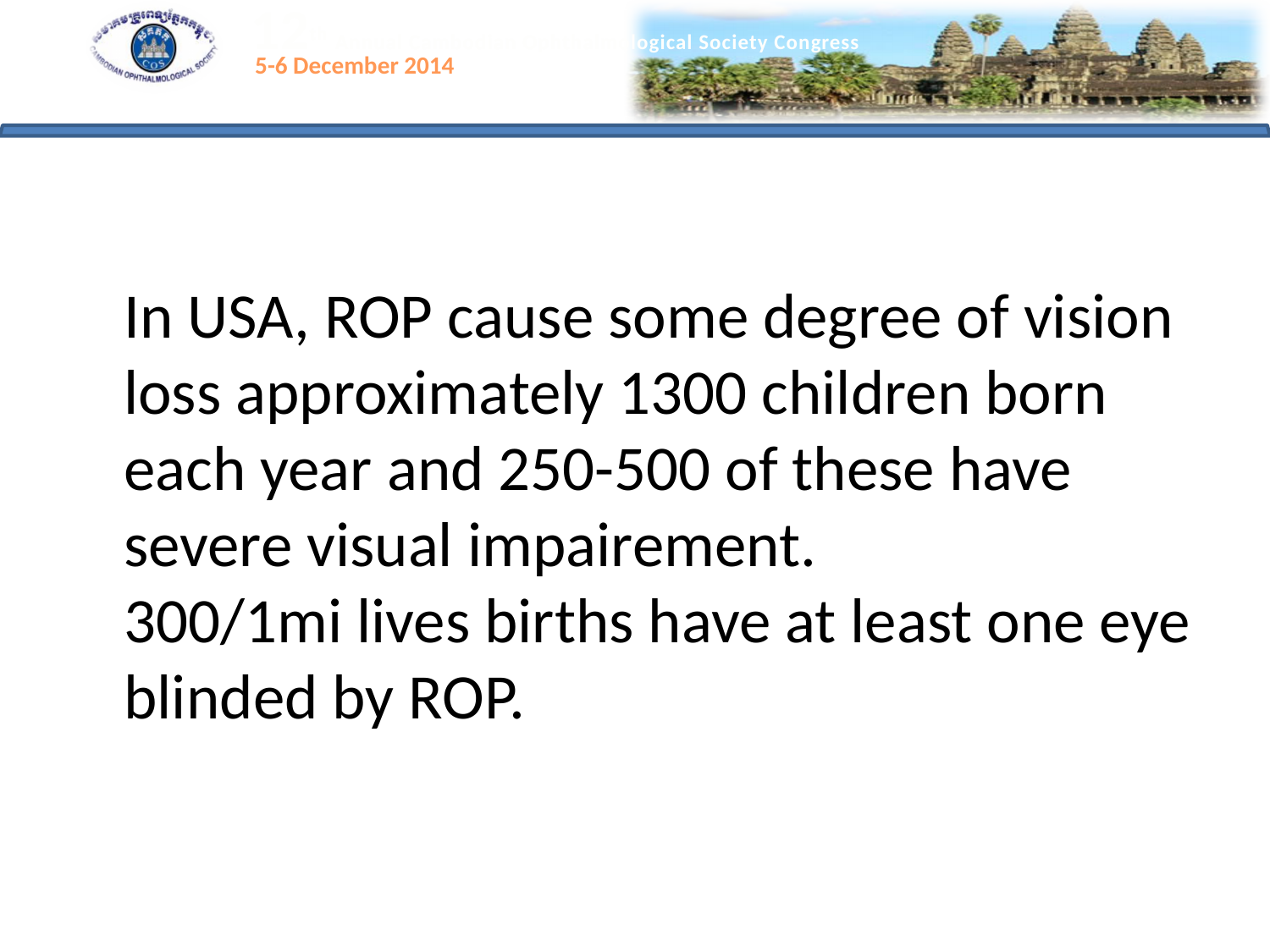

In USA, ROP cause some degree of vision loss approximately 1300 children born each year and 250-500 of these have severe visual impairement.
300/1mi lives births have at least one eye blinded by ROP.